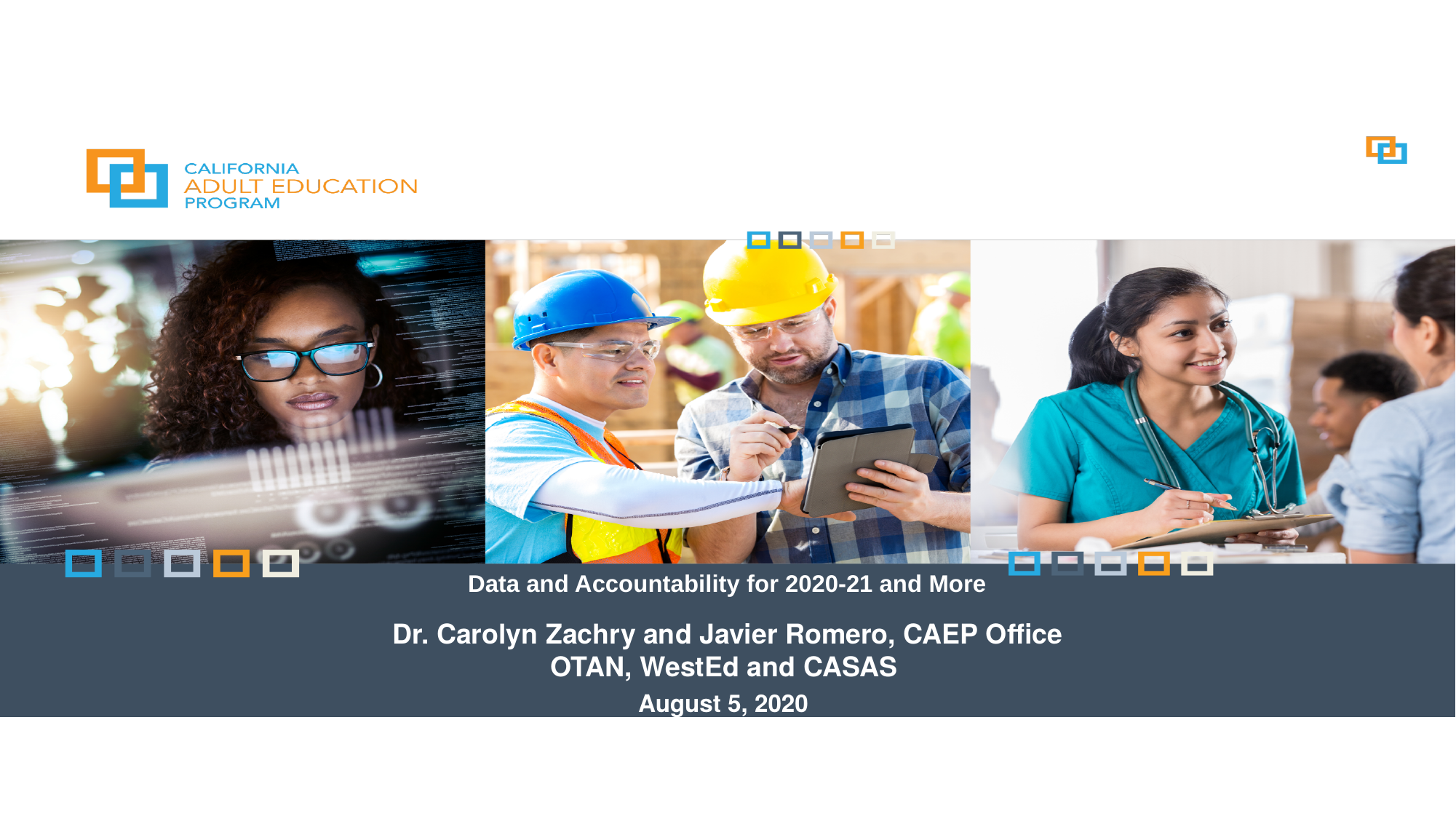

# Data and Accountability for 2020-21 and More
Dr. Carolyn Zachry and Javier Romero, CAEP Office
OTAN, WestEd and CASAS
August 5, 2020